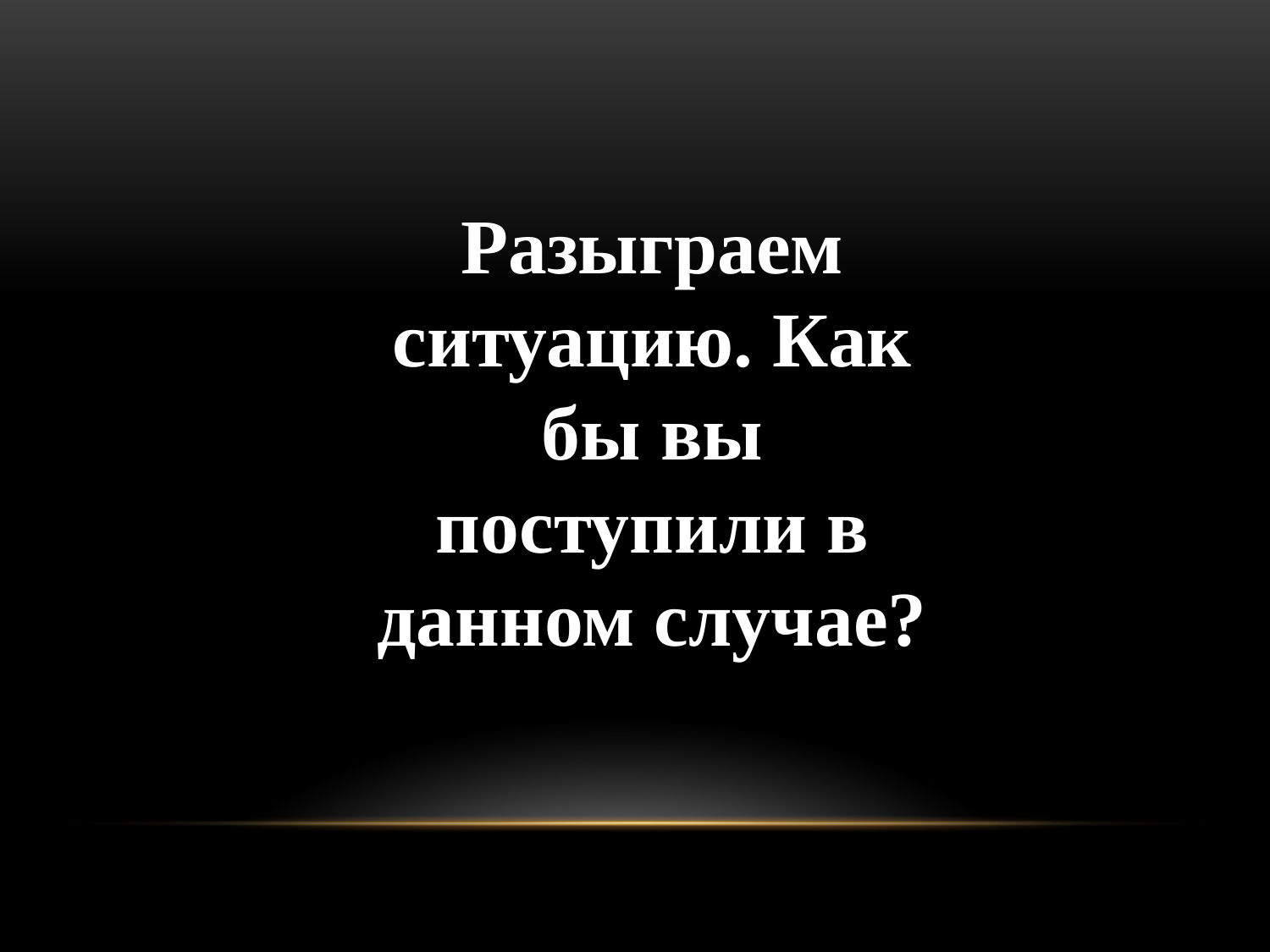

Разыграем ситуацию. Как бы вы поступили в данном случае?